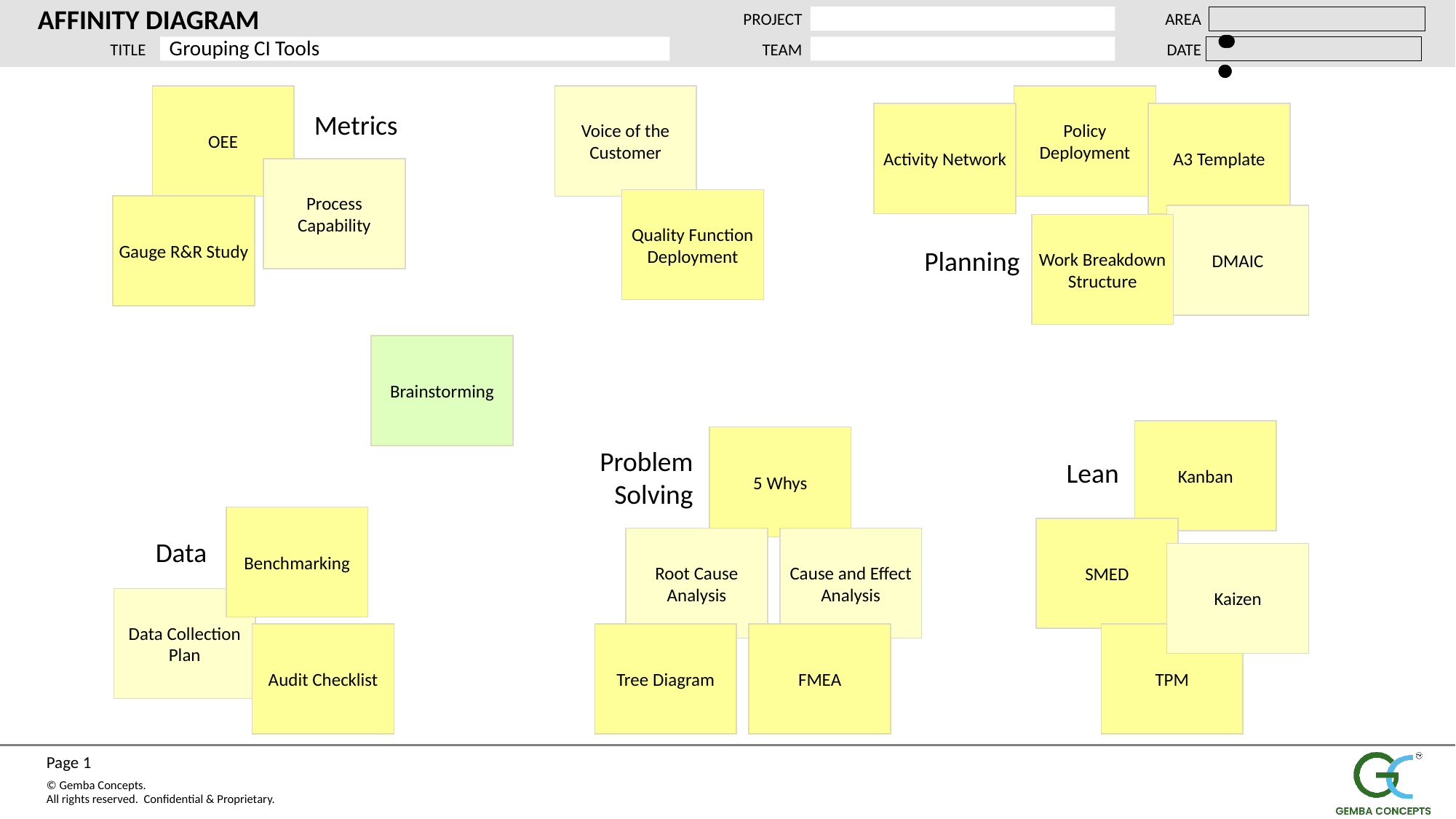

AFFINITY DIAGRAM

PROJECT
AREA

TITLE
TEAM
DATE
 Grouping CI Tools

Metrics
OEE
Process Capability
Gauge R&R Study
Voice of the Customer
Quality Function Deployment
Policy Deployment
Activity Network
A3 Template
DMAIC
Work Breakdown Structure
Planning
Brainstorming
Kanban
Lean
SMED
Kaizen
TPM
5 Whys
Problem
Solving
Root Cause Analysis
Cause and Effect Analysis
Tree Diagram
FMEA
Benchmarking
Data
Data Collection Plan
Audit Checklist